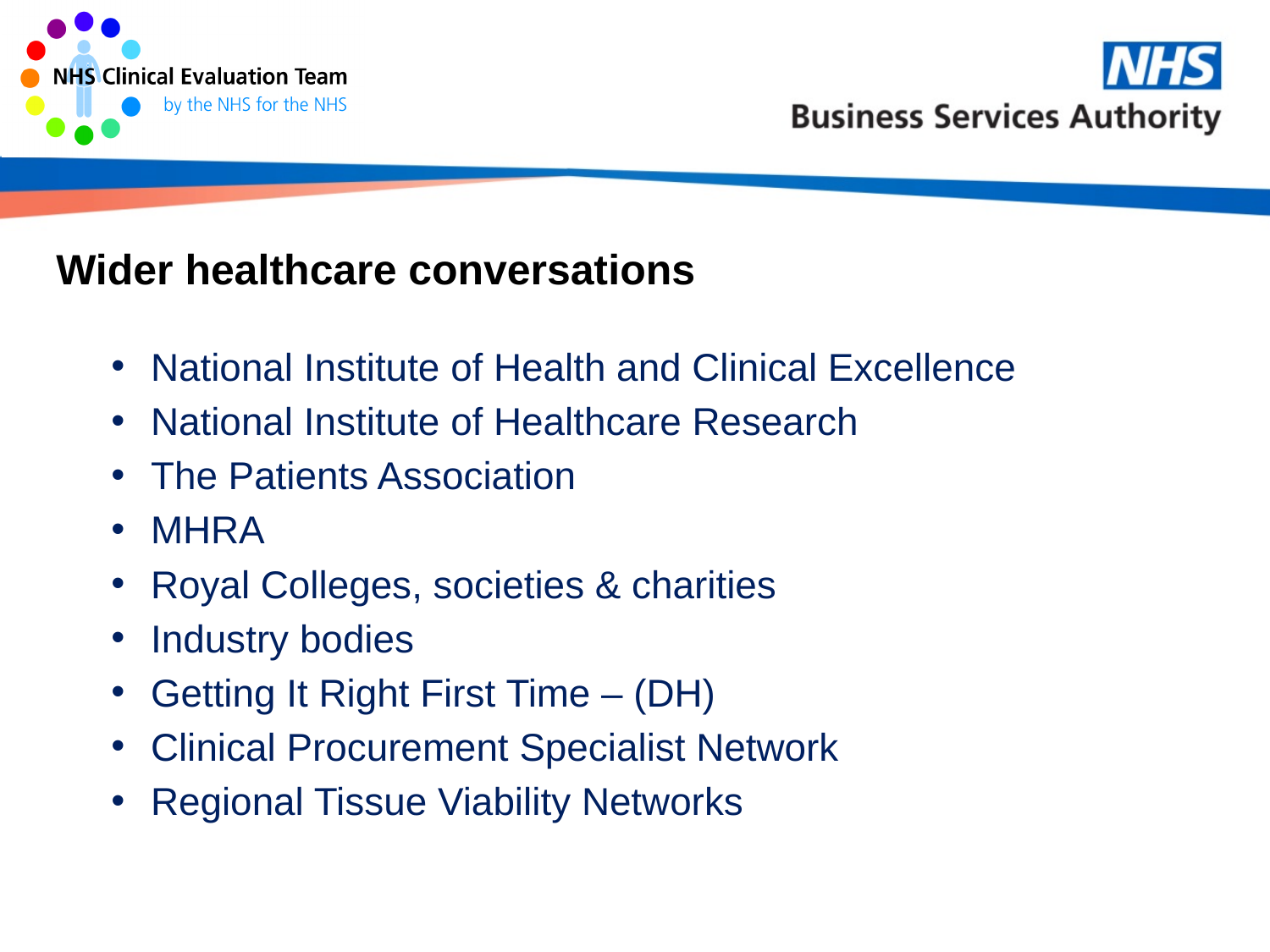

# Wider healthcare conversations
National Institute of Health and Clinical Excellence
National Institute of Healthcare Research
The Patients Association
MHRA
Royal Colleges, societies & charities
Industry bodies
Getting It Right First Time – (DH)
Clinical Procurement Specialist Network
Regional Tissue Viability Networks